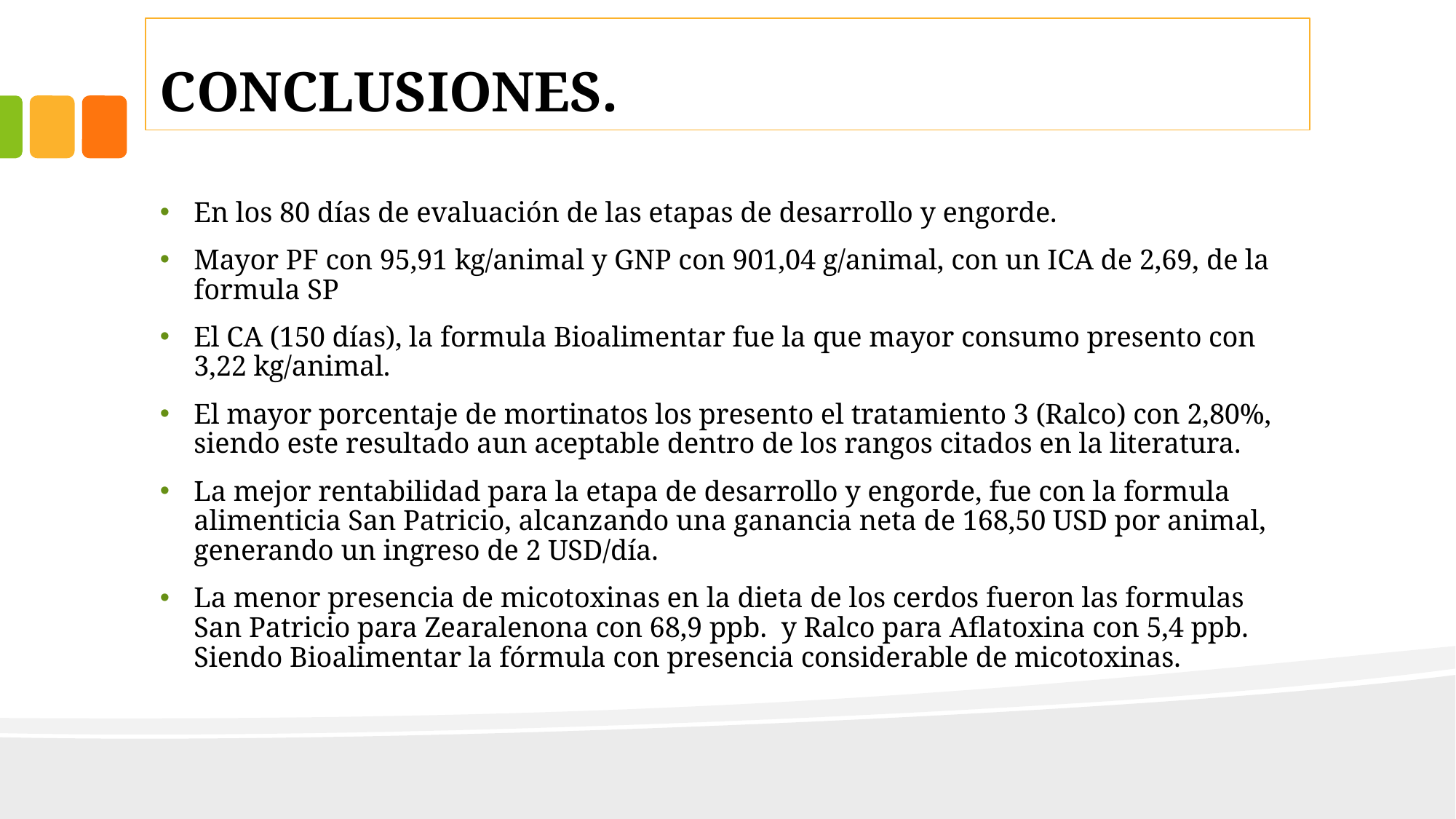

# CONCLUSIONES.
En los 80 días de evaluación de las etapas de desarrollo y engorde.
Mayor PF con 95,91 kg/animal y GNP con 901,04 g/animal, con un ICA de 2,69, de la formula SP
El CA (150 días), la formula Bioalimentar fue la que mayor consumo presento con 3,22 kg/animal.
El mayor porcentaje de mortinatos los presento el tratamiento 3 (Ralco) con 2,80%, siendo este resultado aun aceptable dentro de los rangos citados en la literatura.
La mejor rentabilidad para la etapa de desarrollo y engorde, fue con la formula alimenticia San Patricio, alcanzando una ganancia neta de 168,50 USD por animal, generando un ingreso de 2 USD/día.
La menor presencia de micotoxinas en la dieta de los cerdos fueron las formulas San Patricio para Zearalenona con 68,9 ppb.  y Ralco para Aflatoxina con 5,4 ppb. Siendo Bioalimentar la fórmula con presencia considerable de micotoxinas.